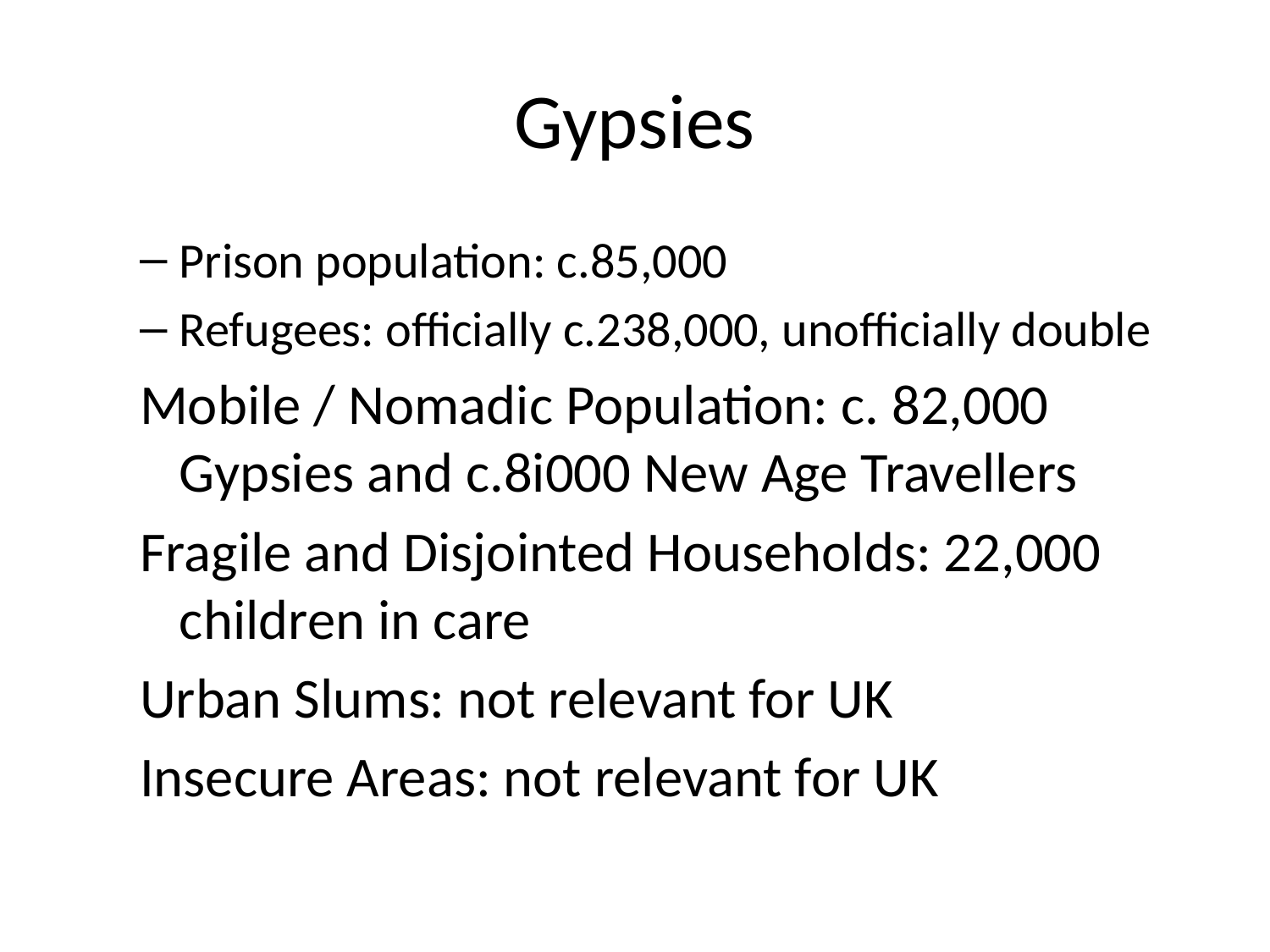

# Gypsies
Prison population: c.85,000
Refugees: officially c.238,000, unofficially double
Mobile / Nomadic Population: c. 82,000 Gypsies and c.8i000 New Age Travellers
Fragile and Disjointed Households: 22,000 children in care
Urban Slums: not relevant for UK
Insecure Areas: not relevant for UK